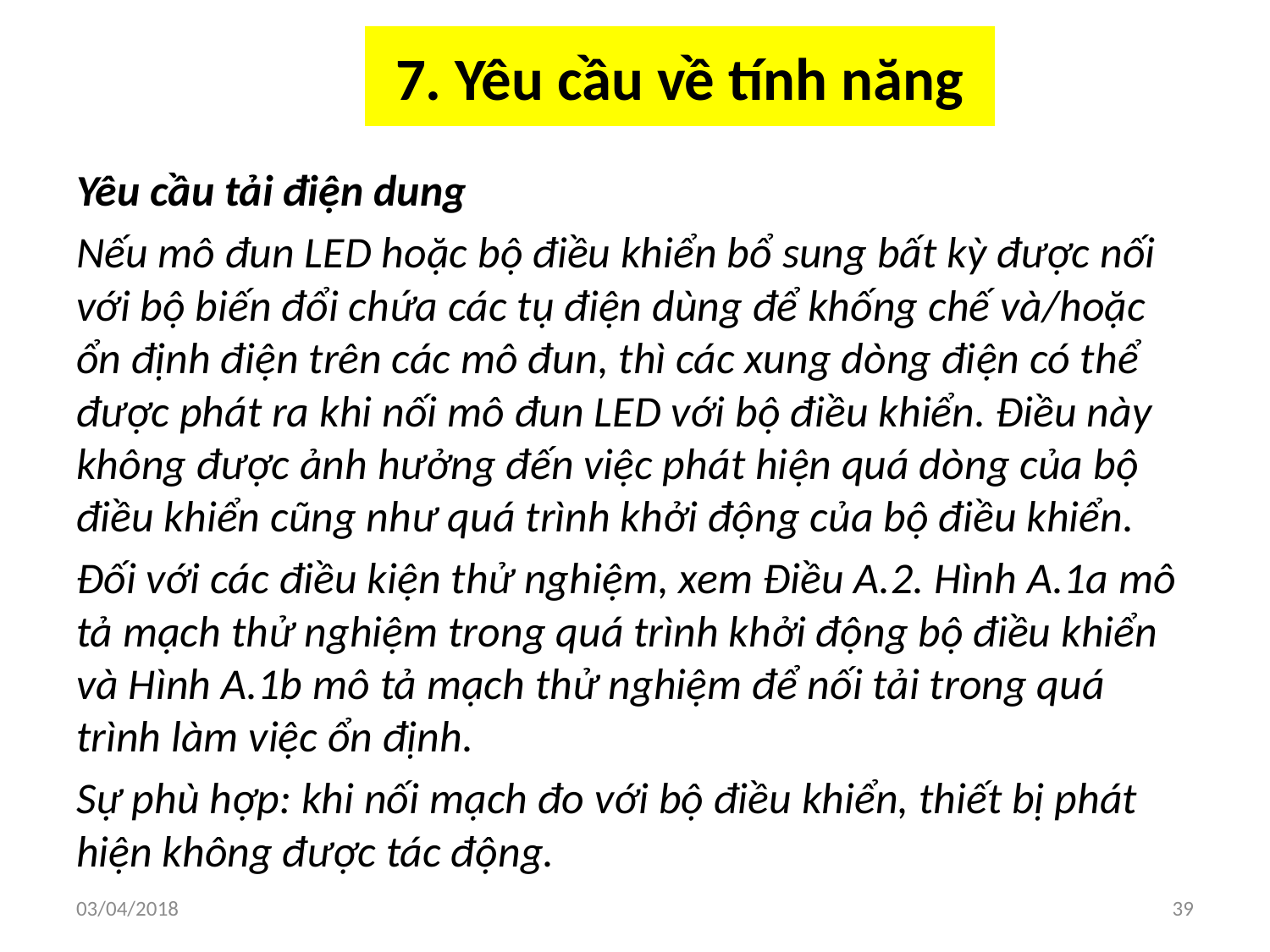

# 7. Yêu cầu về tính năng
Yêu cầu tải điện dung
Nếu mô đun LED hoặc bộ điều khiển bổ sung bất kỳ được nối với bộ biến đổi chứa các tụ điện dùng để khống chế và/hoặc ổn định điện trên các mô đun, thì các xung dòng điện có thể được phát ra khi nối mô đun LED với bộ điều khiển. Điều này không được ảnh hưởng đến việc phát hiện quá dòng của bộ điều khiển cũng như quá trình khởi động của bộ điều khiển.
Đối với các điều kiện thử nghiệm, xem Điều A.2. Hình A.1a mô tả mạch thử nghiệm trong quá trình khởi động bộ điều khiển và Hình A.1b mô tả mạch thử nghiệm để nối tải trong quá trình làm việc ổn định.
Sự phù hợp: khi nối mạch đo với bộ điều khiển, thiết bị phát hiện không được tác động.

03/04/2018
39